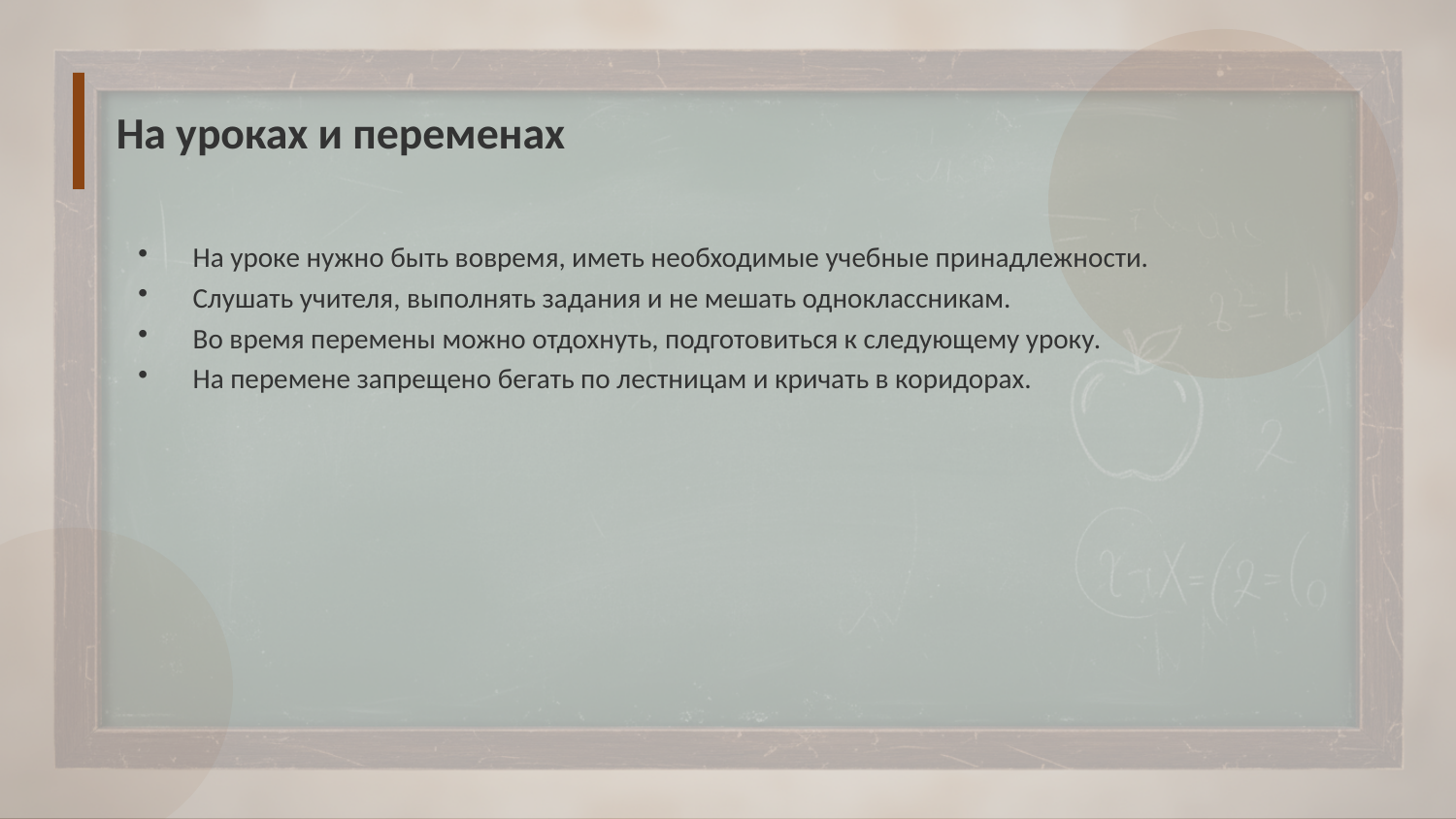

На уроках и переменах
На уроке нужно быть вовремя, иметь необходимые учебные принадлежности.
Слушать учителя, выполнять задания и не мешать одноклассникам.
Во время перемены можно отдохнуть, подготовиться к следующему уроку.
На перемене запрещено бегать по лестницам и кричать в коридорах.